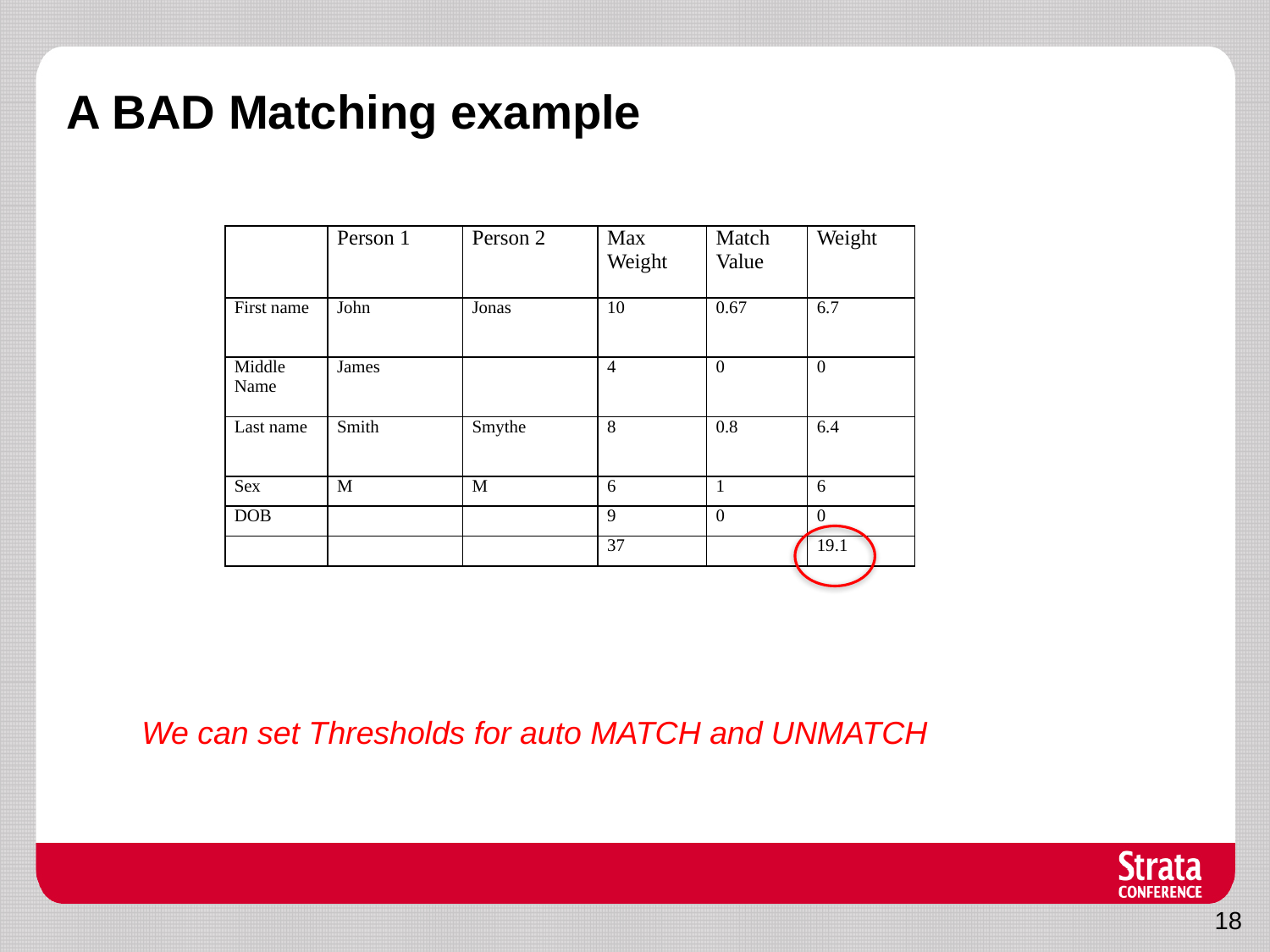

# A BAD Matching example
|  | Person 1 | Person 2 | Max Weight | Match Value | Weight |
| --- | --- | --- | --- | --- | --- |
| First name | John | Jonas | 10 | 0.67 | 6.7 |
| Middle Name | James |  | 4 | 0 | 0 |
| Last name | Smith | Smythe | 8 | 0.8 | 6.4 |
| Sex | M | M | 6 | 1 | 6 |
| DOB |  |  | 9 | 0 | 0 |
|  |  |  | 37 |  | 19.1 |

We can set Thresholds for auto MATCH and UNMATCH
18